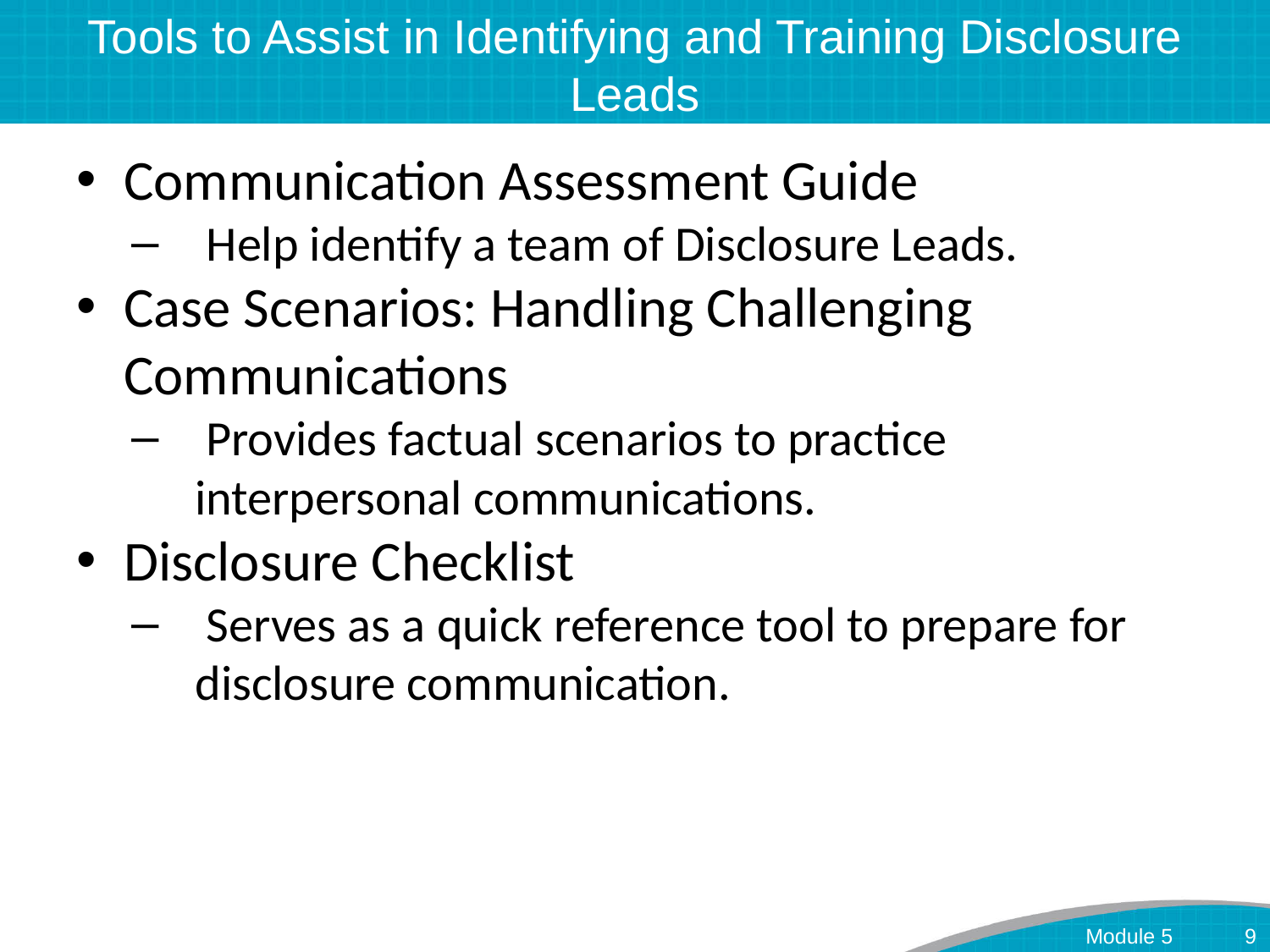

# Tools to Assist in Identifying and Training Disclosure Leads
Communication Assessment Guide
 Help identify a team of Disclosure Leads.
Case Scenarios: Handling Challenging Communications
 Provides factual scenarios to practice interpersonal communications.
Disclosure Checklist
 Serves as a quick reference tool to prepare for disclosure communication.

Module 5
9